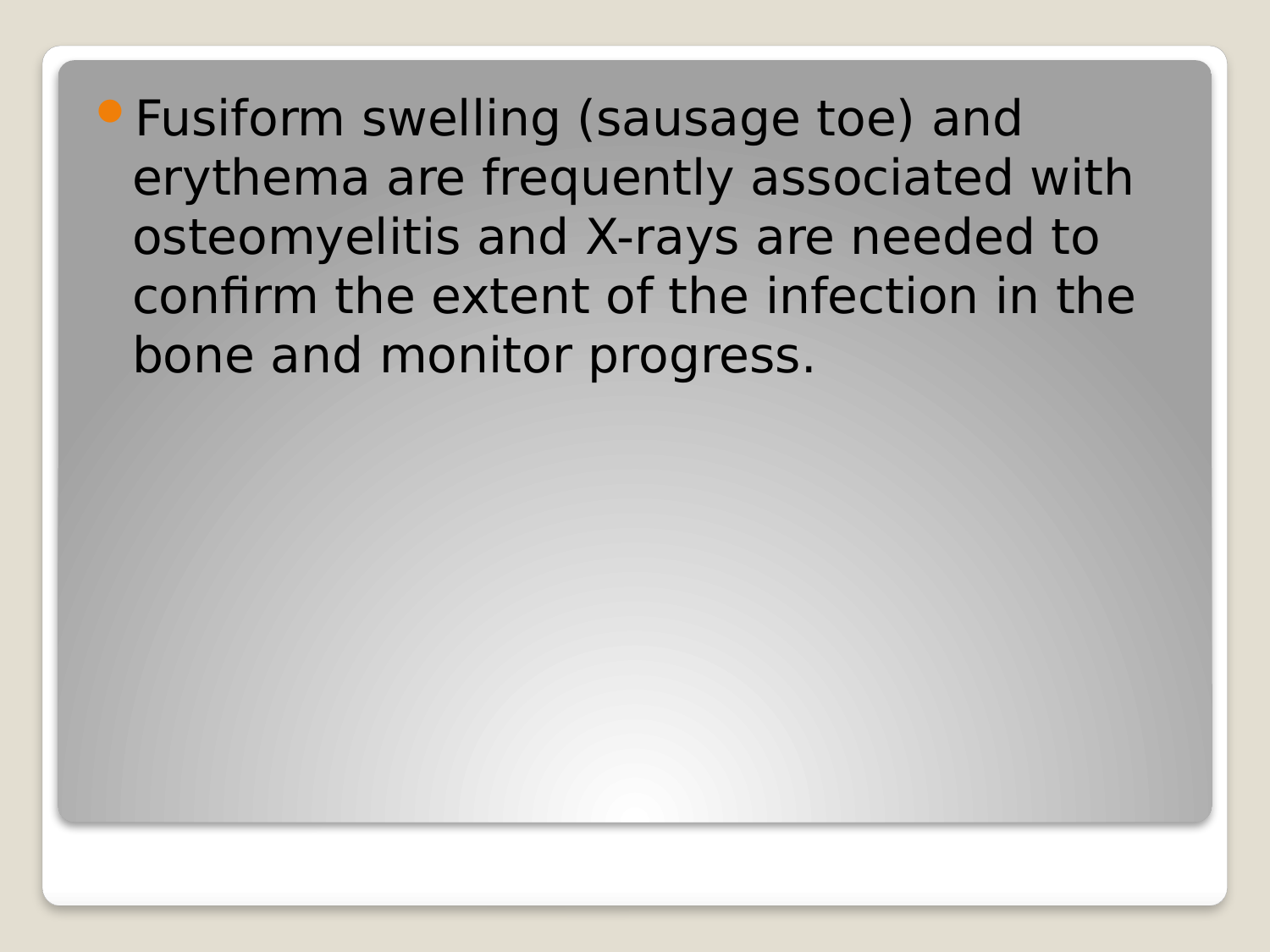

Fusiform swelling (sausage toe) and erythema are frequently associated with osteomyelitis and X-rays are needed to confirm the extent of the infection in the bone and monitor progress.
#